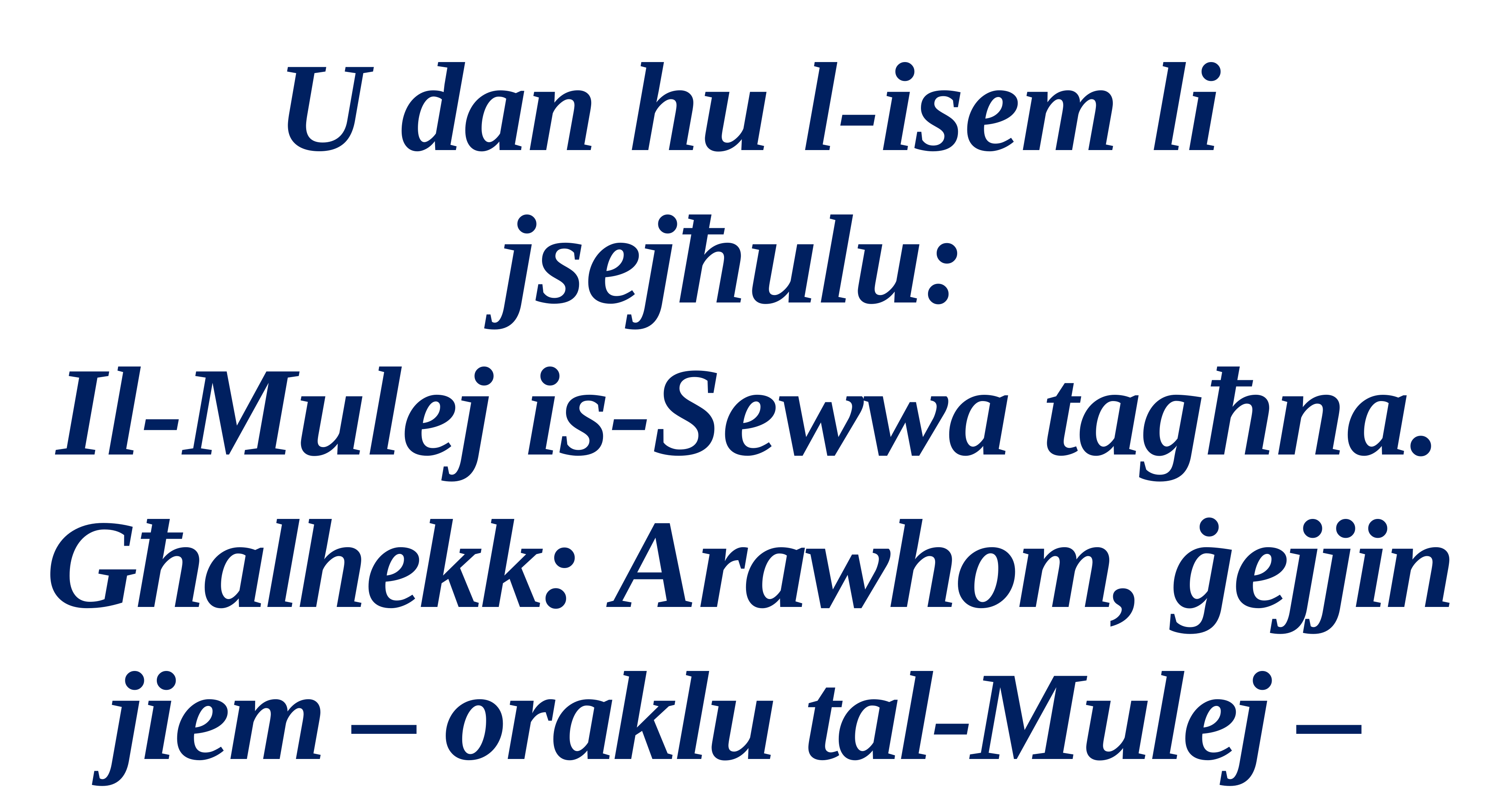

U dan hu l-isem li jsejħulu:
Il-Mulej is-Sewwa tagħna.
Għalhekk: Arawhom, ġejjin jiem – oraklu tal-Mulej –